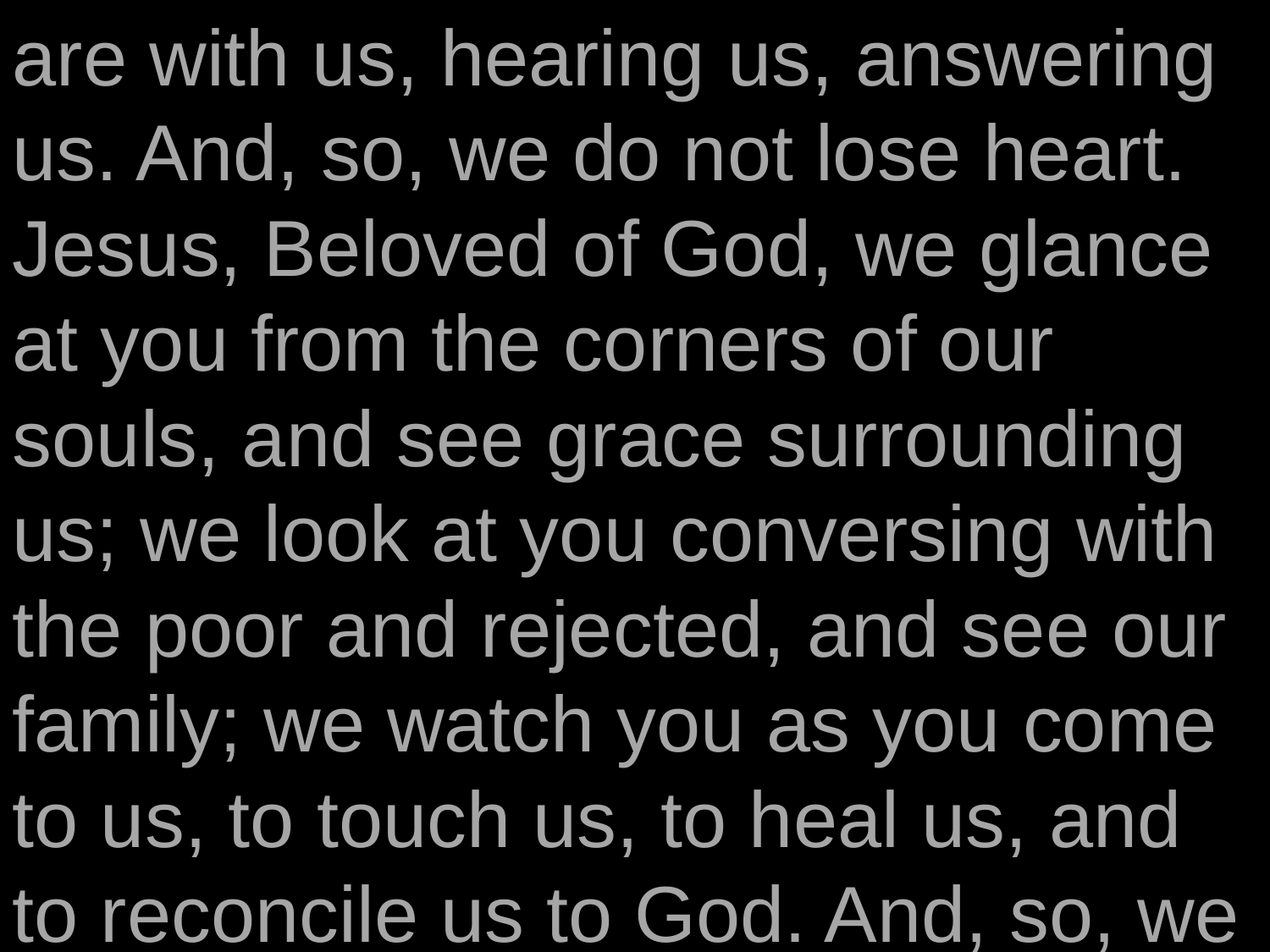

are with us, hearing us, answering us. And, so, we do not lose heart. Jesus, Beloved of God, we glance at you from the corners of our souls, and see grace surrounding us; we look at you conversing with the poor and rejected, and see our family; we watch you as you come to us, to touch us, to heal us, and to reconcile us to God. And, so, we